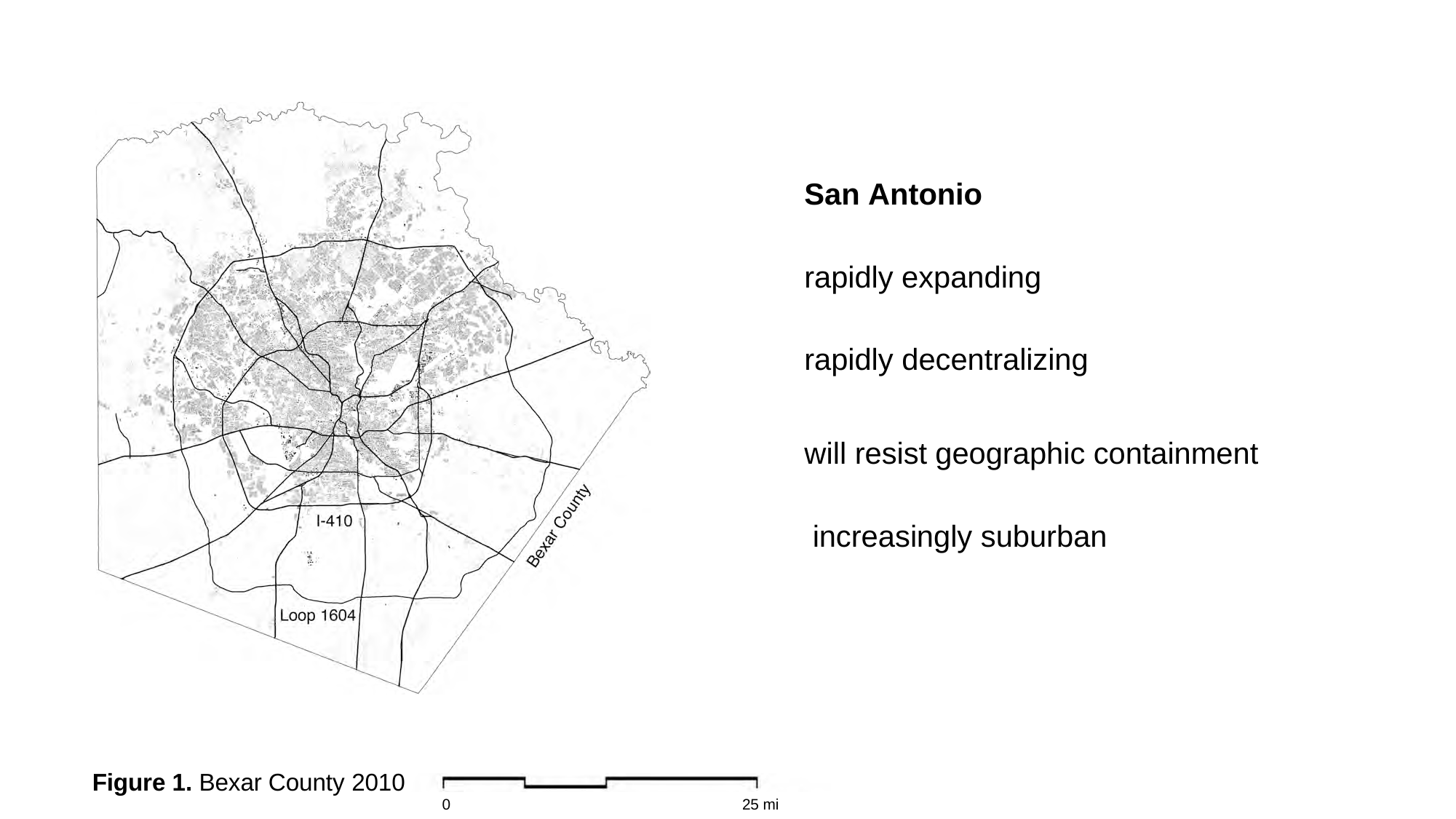

San Antonio
rapidly expanding  rapidly decentralizing
will resist geographic containment  increasingly suburban

Figure 1. Bexar County 2010
0
25 mi